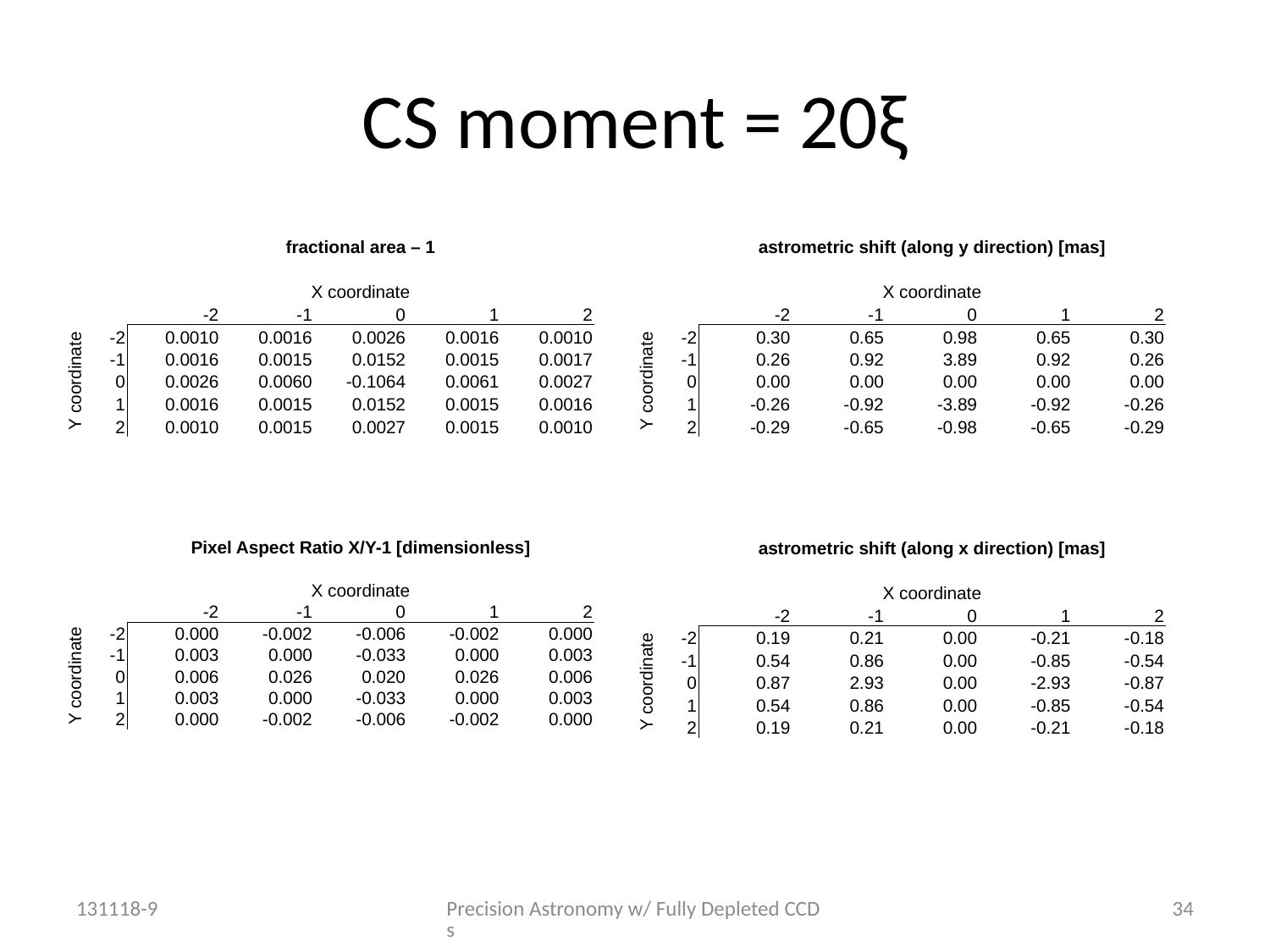

# CS moment = 20ξ
|  |  | fractional area – 1 |  |  |  |  |
| --- | --- | --- | --- | --- | --- | --- |
|  |  |  |  |  |  |  |
|  |  | X coordinate |  |  |  |  |
|  |  | -2 | -1 | 0 | 1 | 2 |
| Y coordinate | -2 | 0.0010 | 0.0016 | 0.0026 | 0.0016 | 0.0010 |
|  | -1 | 0.0016 | 0.0015 | 0.0152 | 0.0015 | 0.0017 |
|  | 0 | 0.0026 | 0.0060 | -0.1064 | 0.0061 | 0.0027 |
|  | 1 | 0.0016 | 0.0015 | 0.0152 | 0.0015 | 0.0016 |
|  | 2 | 0.0010 | 0.0015 | 0.0027 | 0.0015 | 0.0010 |
|  |  | astrometric shift (along y direction) [mas] |  |  |  |  |
| --- | --- | --- | --- | --- | --- | --- |
|  |  |  |  |  |  |  |
|  |  | X coordinate |  |  |  |  |
|  |  | -2 | -1 | 0 | 1 | 2 |
| Y coordinate | -2 | 0.30 | 0.65 | 0.98 | 0.65 | 0.30 |
|  | -1 | 0.26 | 0.92 | 3.89 | 0.92 | 0.26 |
|  | 0 | 0.00 | 0.00 | 0.00 | 0.00 | 0.00 |
|  | 1 | -0.26 | -0.92 | -3.89 | -0.92 | -0.26 |
|  | 2 | -0.29 | -0.65 | -0.98 | -0.65 | -0.29 |
|  |  | Pixel Aspect Ratio X/Y-1 [dimensionless] |  |  |  |  |
| --- | --- | --- | --- | --- | --- | --- |
|  |  |  |  |  |  |  |
|  |  | X coordinate |  |  |  |  |
|  |  | -2 | -1 | 0 | 1 | 2 |
| Y coordinate | -2 | 0.000 | -0.002 | -0.006 | -0.002 | 0.000 |
|  | -1 | 0.003 | 0.000 | -0.033 | 0.000 | 0.003 |
|  | 0 | 0.006 | 0.026 | 0.020 | 0.026 | 0.006 |
|  | 1 | 0.003 | 0.000 | -0.033 | 0.000 | 0.003 |
|  | 2 | 0.000 | -0.002 | -0.006 | -0.002 | 0.000 |
|  |  | astrometric shift (along x direction) [mas] |  |  |  |  |
| --- | --- | --- | --- | --- | --- | --- |
|  |  |  |  |  |  |  |
|  |  | X coordinate |  |  |  |  |
|  |  | -2 | -1 | 0 | 1 | 2 |
| Y coordinate | -2 | 0.19 | 0.21 | 0.00 | -0.21 | -0.18 |
|  | -1 | 0.54 | 0.86 | 0.00 | -0.85 | -0.54 |
|  | 0 | 0.87 | 2.93 | 0.00 | -2.93 | -0.87 |
|  | 1 | 0.54 | 0.86 | 0.00 | -0.85 | -0.54 |
|  | 2 | 0.19 | 0.21 | 0.00 | -0.21 | -0.18 |
131118-9
Precision Astronomy w/ Fully Depleted CCDs
34